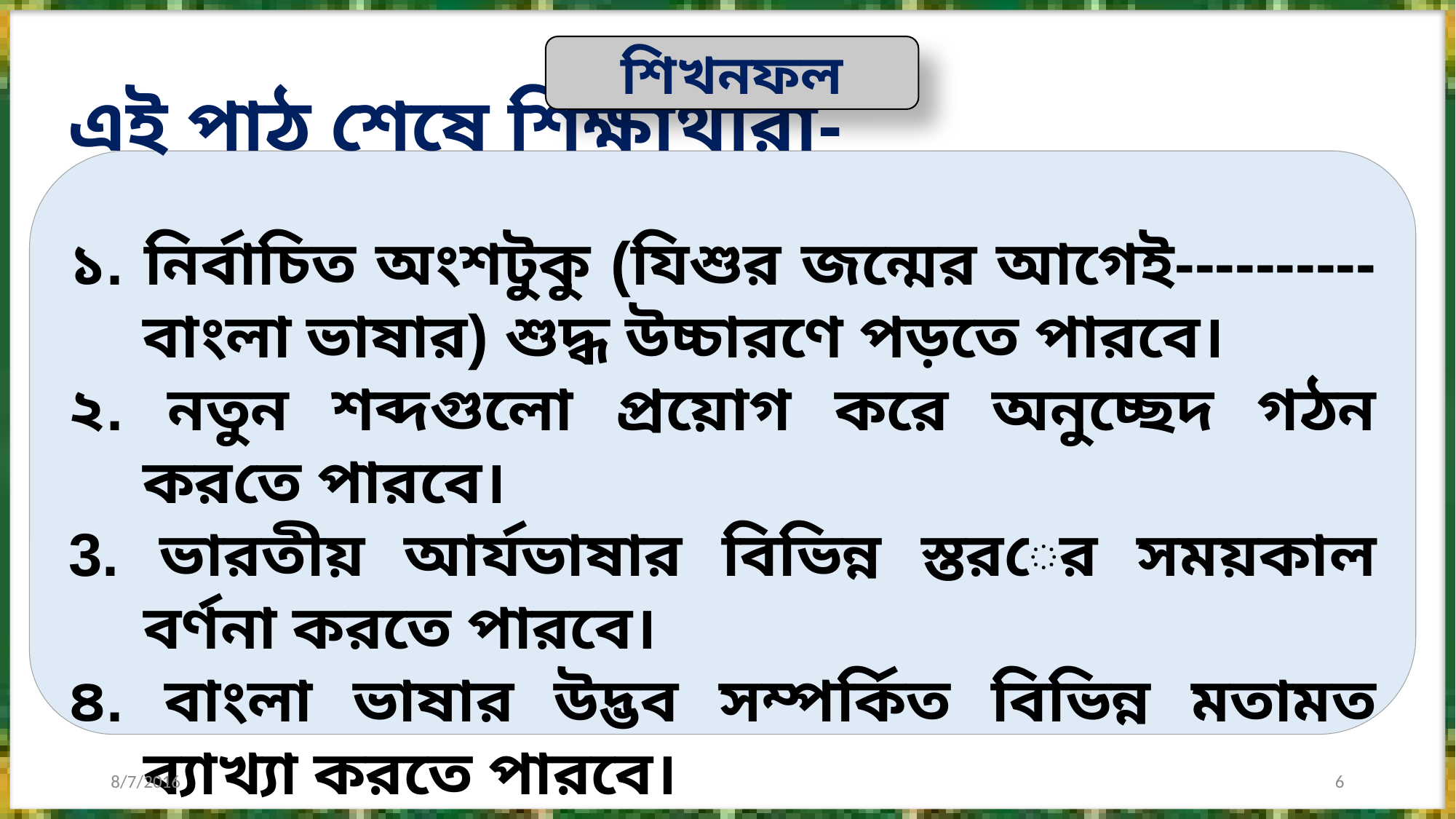

শিখনফল
এই পাঠ শেষে শিক্ষার্থীরা-

১. নির্বাচিত অংশটুকু (যিশুর জন্মের আগেই----------বাংলা ভাষার) শুদ্ধ উচ্চারণে পড়তে পারবে।
২. নতুন শব্দগুলো প্রয়োগ করে অনুচ্ছেদ গঠন করতে পারবে।
3. ভারতীয় আর্যভাষার বিভিন্ন স্তরের সময়কাল বর্ণনা করতে পারবে।
৪. বাংলা ভাষার উদ্ভব সম্পর্কিত বিভিন্ন মতামত ব্যাখ্যা করতে পারবে।
8/7/2016
6